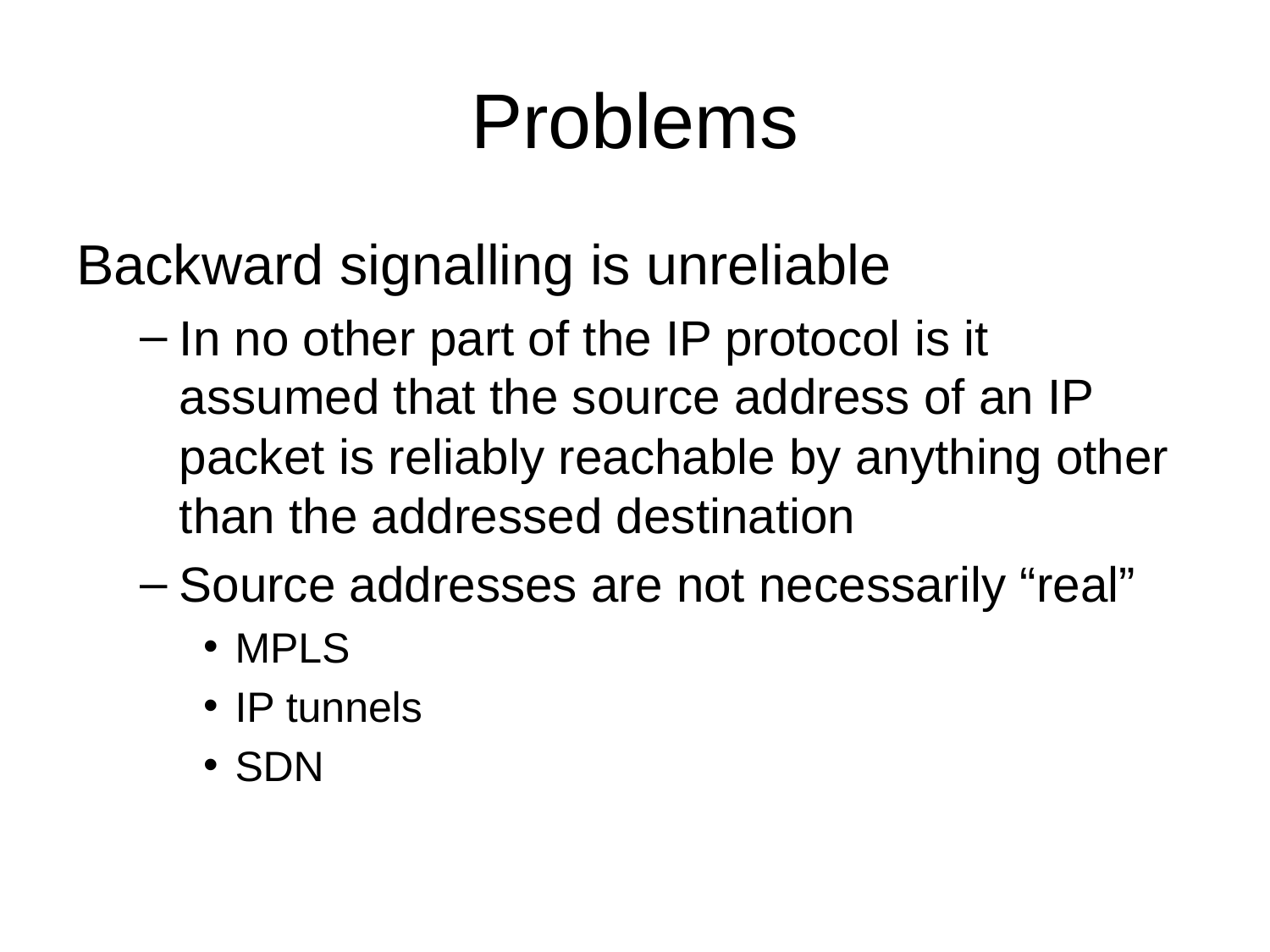

# Problems
Backward signalling is unreliable
In no other part of the IP protocol is it assumed that the source address of an IP packet is reliably reachable by anything other than the addressed destination
Source addresses are not necessarily “real”
MPLS
IP tunnels
SDN